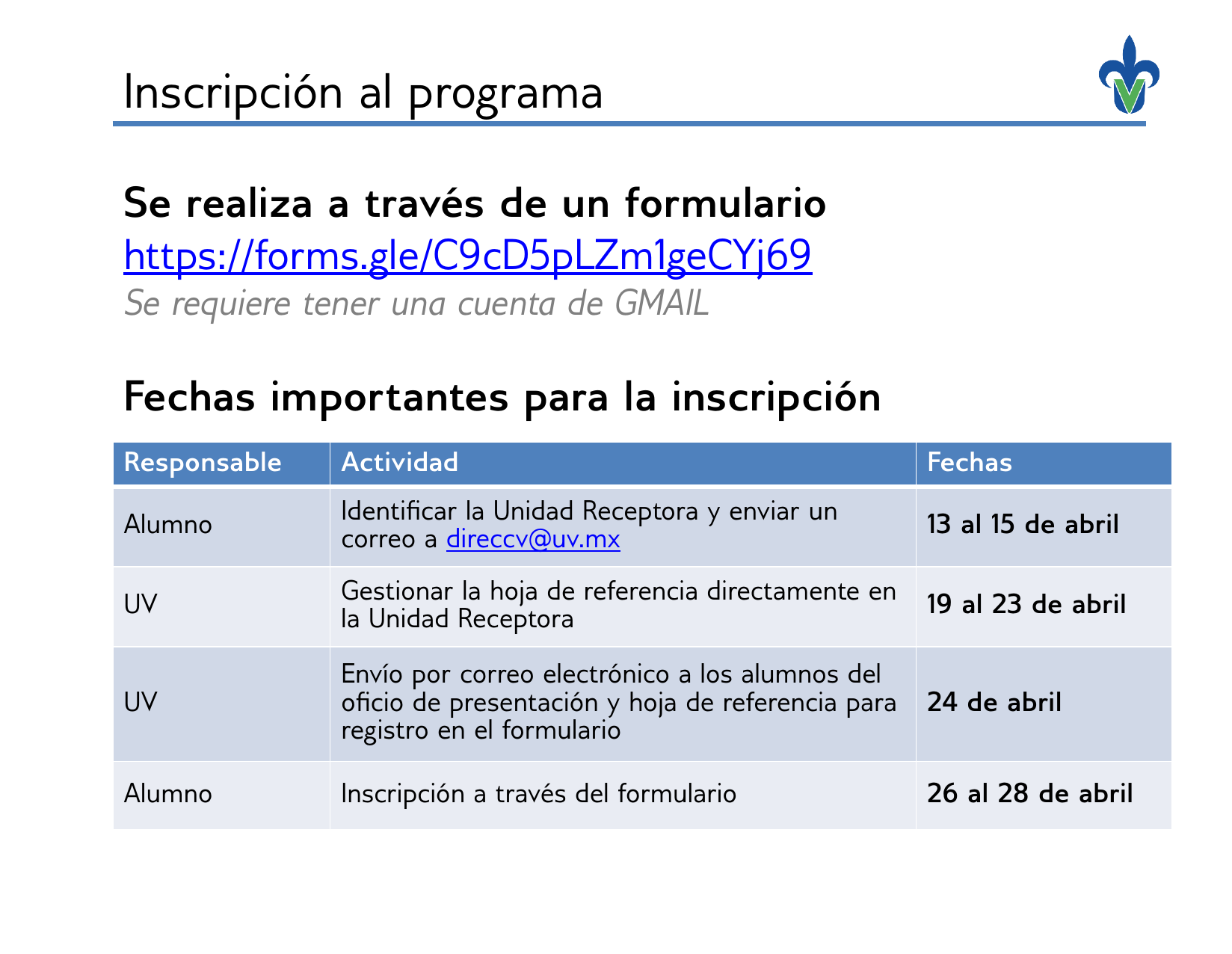

# Inscripción al programa
Se realiza a través de un formulario
https://forms.gle/C9cD5pLZm1geCYj69
Se requiere tener una cuenta de GMAIL

Fechas importantes para la inscripción

Fecha límite para la inscripción: 14 de abril de 2021
| Responsable | Actividad | Fechas |
| --- | --- | --- |
| Alumno | Identificar la Unidad Receptora y enviar un correo a direccv@uv.mx | 13 al 15 de abril |
| UV | Gestionar la hoja de referencia directamente en la Unidad Receptora | 19 al 23 de abril |
| UV | Envío por correo electrónico a los alumnos del oficio de presentación y hoja de referencia para registro en el formulario | 24 de abril |
| Alumno | Inscripción a través del formulario | 26 al 28 de abril |